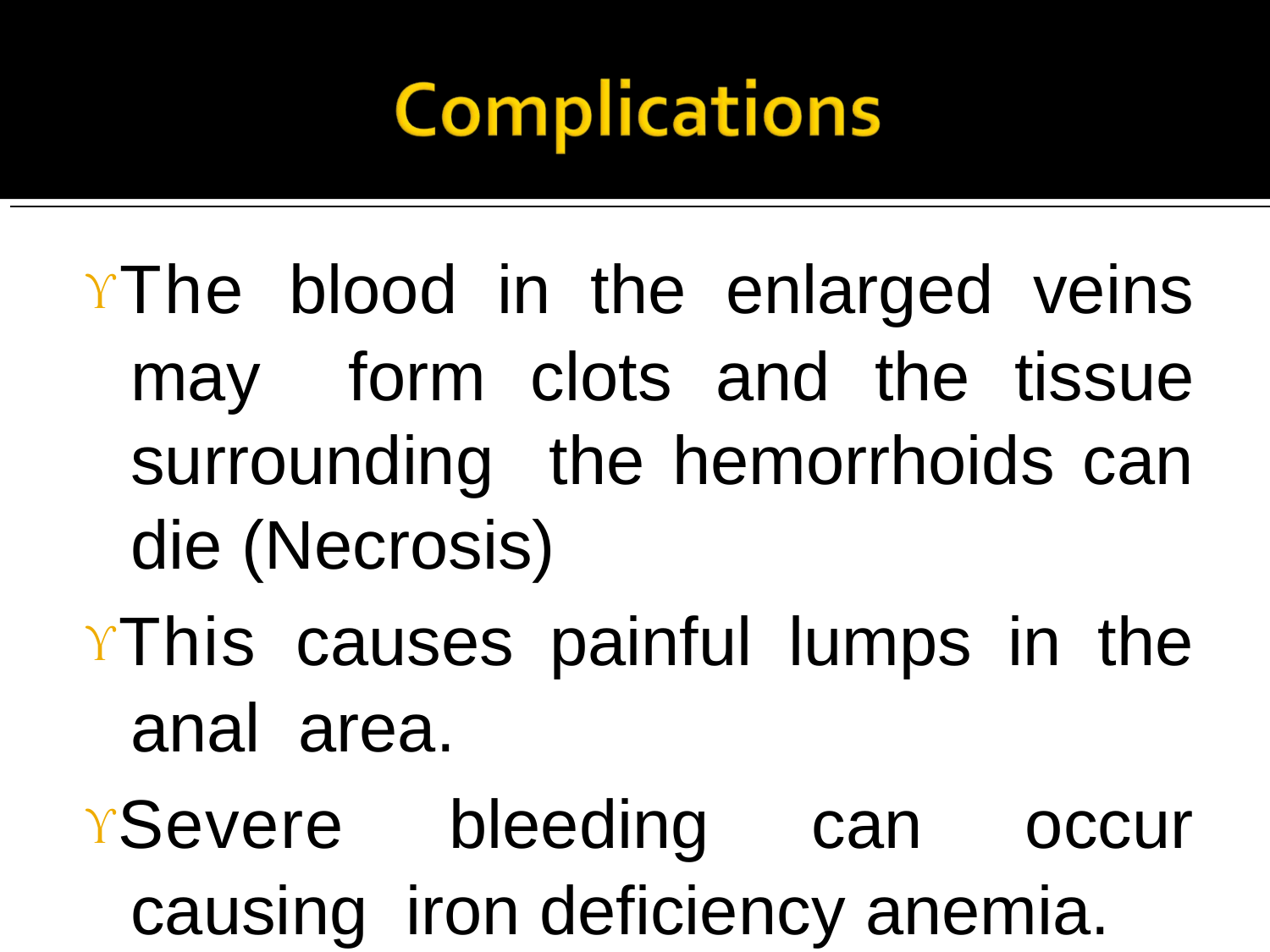

ϒThe blood in the enlarged veins may  form clots and the tissue surrounding  the hemorrhoids can die (Necrosis)
ϒThis causes painful lumps in the anal  area.
ϒSevere bleeding can occur causing  iron deficiency anemia.